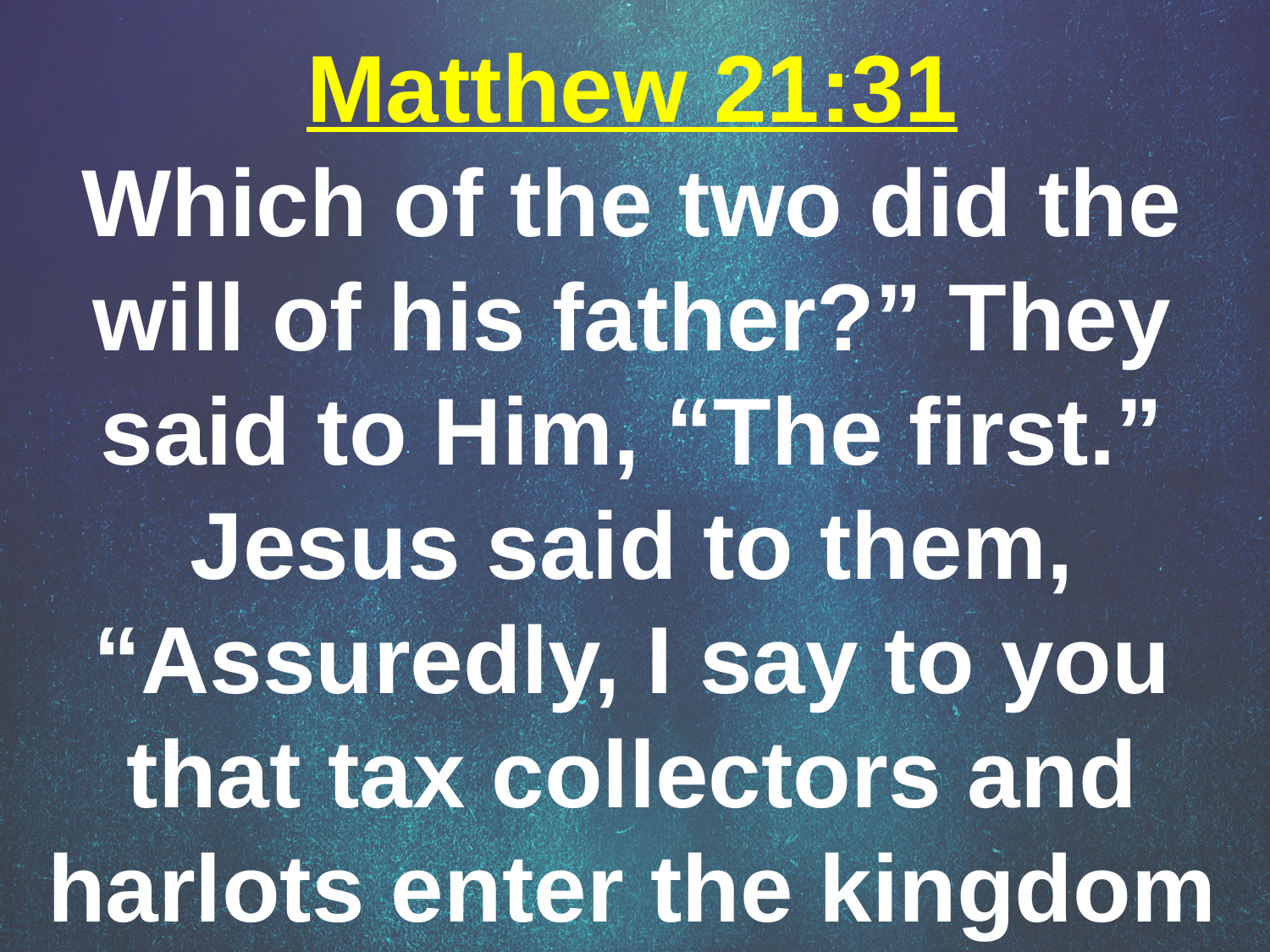

Matthew 21:31
Which of the two did the will of his father?” They said to Him, “The first.” Jesus said to them, “Assuredly, I say to you that tax collectors and harlots enter the kingdom of God before you.